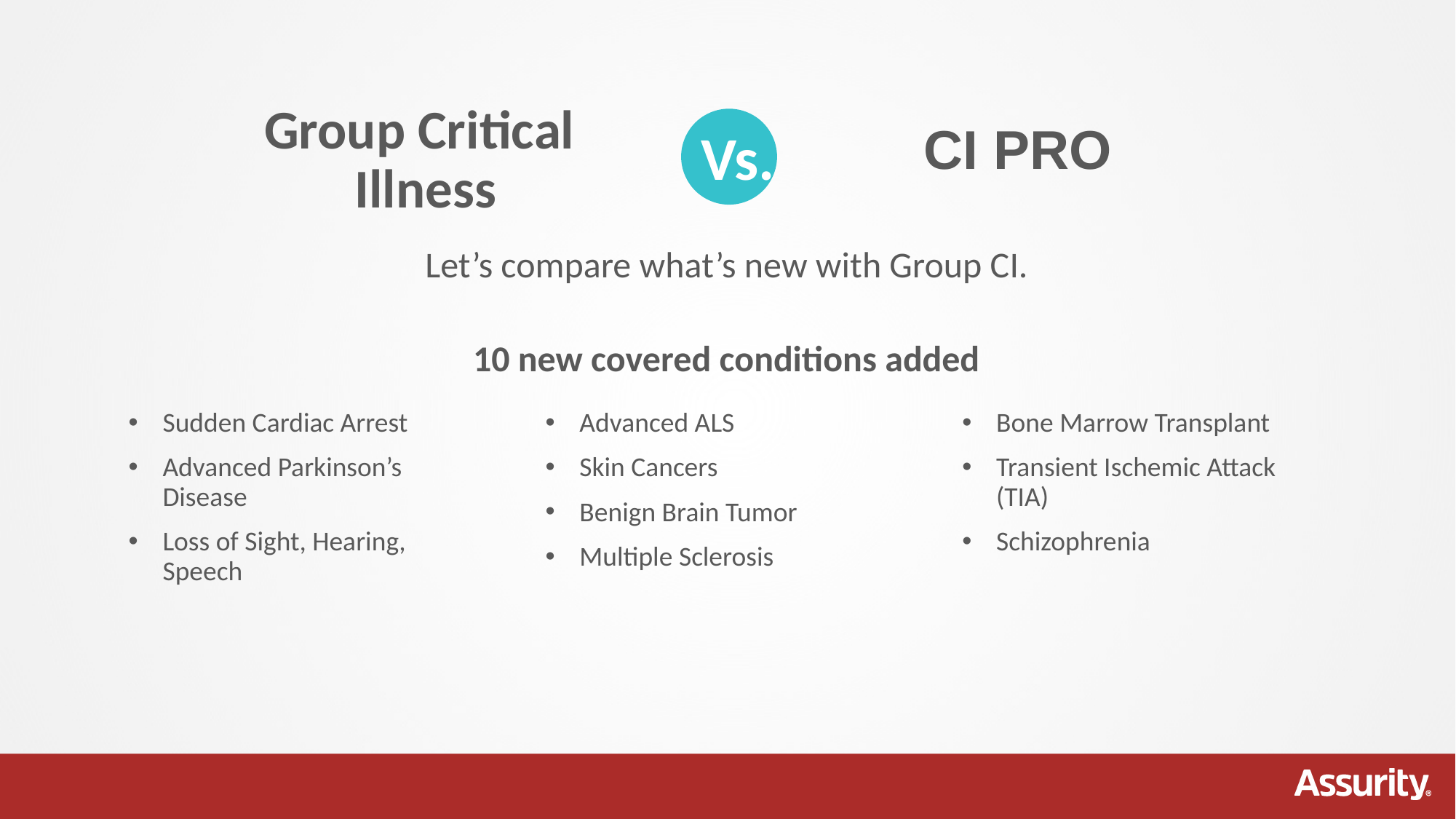

Group Critical
Illness

Vs.

CI PRO
Let’s compare what’s new with Group CI.
10 new covered conditions added

Sudden Cardiac Arrest
Advanced Parkinson’s Disease
Loss of Sight, Hearing, Speech
Advanced ALS
Skin Cancers
Benign Brain Tumor
Multiple Sclerosis
Bone Marrow Transplant
Transient Ischemic Attack (TIA)
Schizophrenia